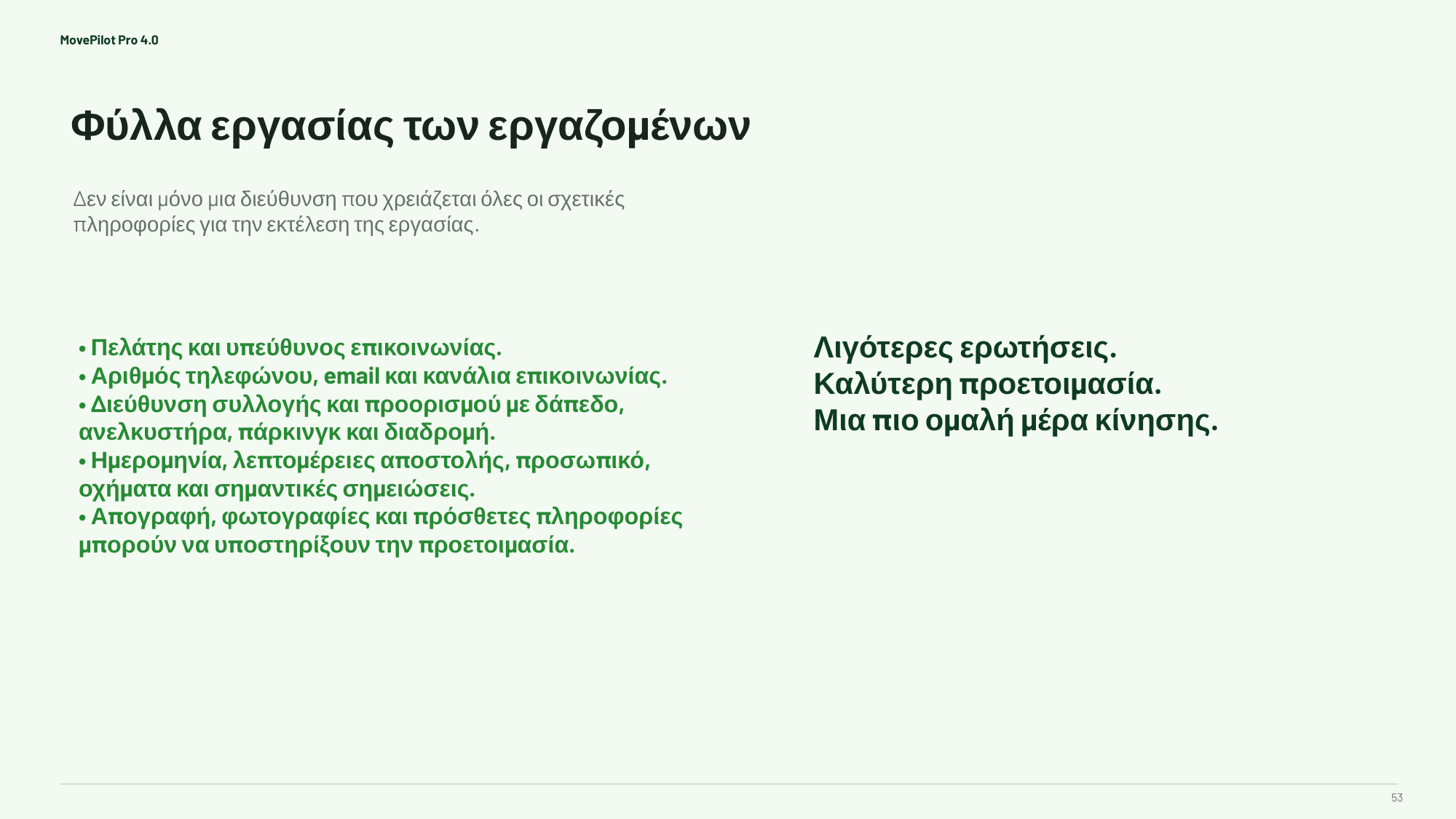

MovePilot Pro 4.0
Φύλλα εργασίας των εργαζομένων
Λιγότερες ερωτήσεις.
Καλύτερη προετοιμασία.
Μια πιο ομαλή μέρα κίνησης.
Δεν είναι μόνο μια διεύθυνση που χρειάζεται όλες οι σχετικές πληροφορίες για την εκτέλεση της εργασίας.
• Πελάτης και υπεύθυνος επικοινωνίας.
• Αριθμός τηλεφώνου, email και κανάλια επικοινωνίας.
• Διεύθυνση συλλογής και προορισμού με δάπεδο, ανελκυστήρα, πάρκινγκ και διαδρομή.
• Ημερομηνία, λεπτομέρειες αποστολής, προσωπικό, οχήματα και σημαντικές σημειώσεις.
• Απογραφή, φωτογραφίες και πρόσθετες πληροφορίες μπορούν να υποστηρίξουν την προετοιμασία.

53